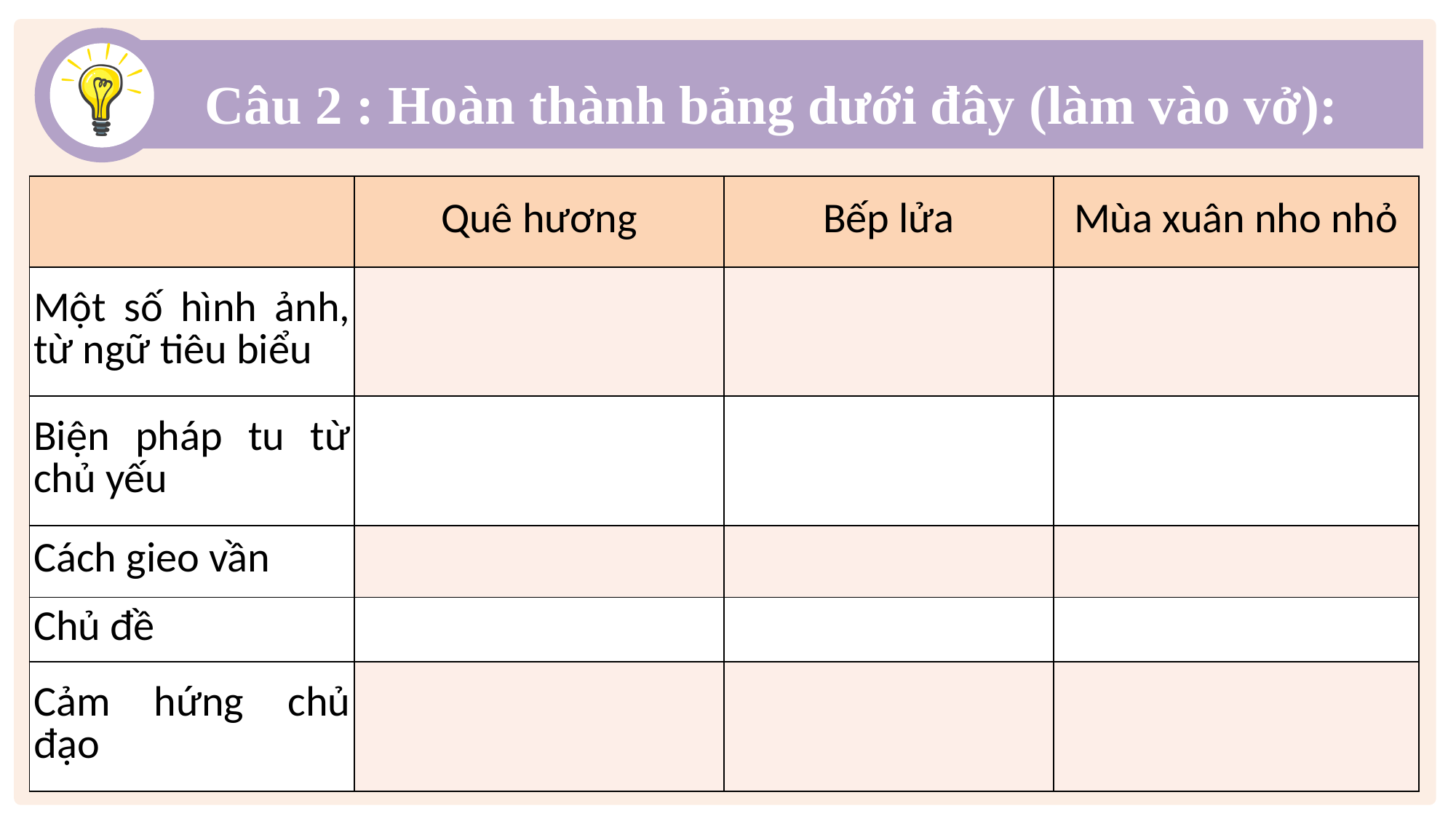

Câu 2 : Hoàn thành bảng dưới đây (làm vào vở):
|  | Quê hương | Bếp lửa | Mùa xuân nho nhỏ |
| --- | --- | --- | --- |
| Một số hình ảnh, từ ngữ tiêu biểu |  |  |  |
| Biện pháp tu từ chủ yếu |  |  |  |
| Cách gieo vần |  |  |  |
| Chủ đề |  |  |  |
| Cảm hứng chủ đạo |  |  |  |